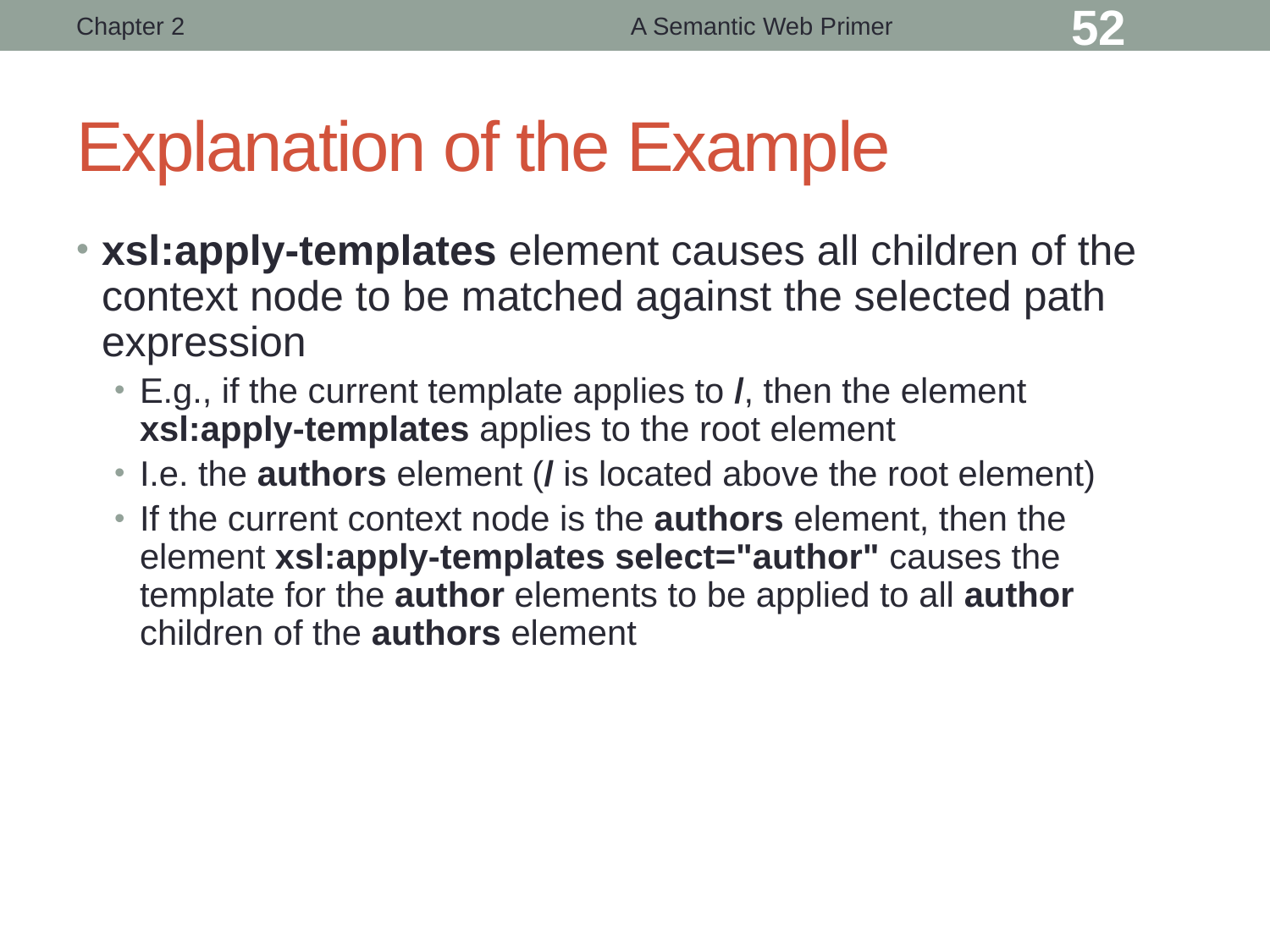

Chapter 2
A Semantic Web Primer
52
# Explanation of the Example
xsl:apply-templates element causes all children of the context node to be matched against the selected path expression
E.g., if the current template applies to /, then the element xsl:apply-templates applies to the root element
I.e. the authors element (/ is located above the root element)
If the current context node is the authors element, then the element xsl:apply-templates select="author" causes the template for the author elements to be applied to all author children of the authors element